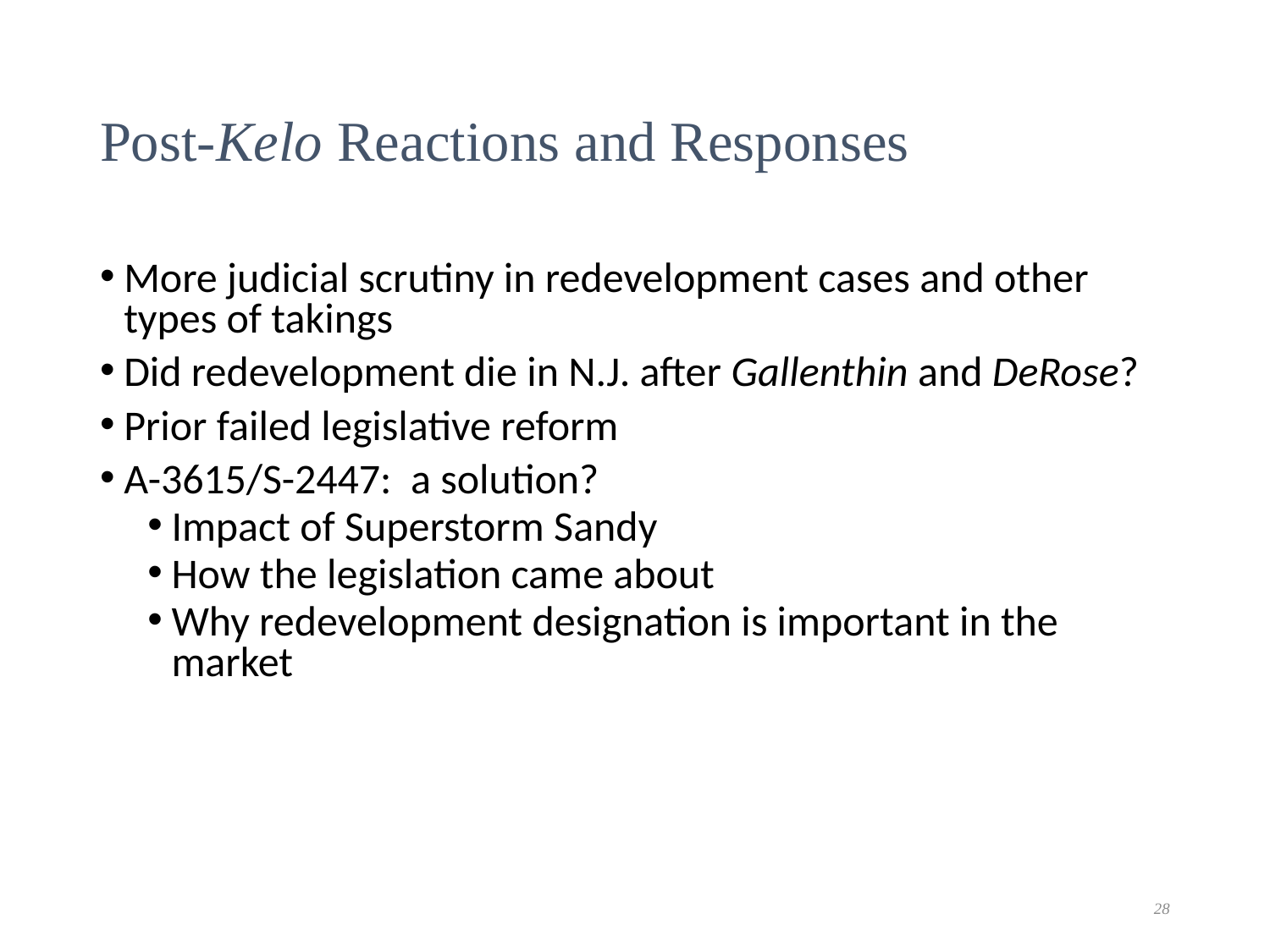

# Post-Kelo Reactions and Responses
More judicial scrutiny in redevelopment cases and other types of takings
Did redevelopment die in N.J. after Gallenthin and DeRose?
Prior failed legislative reform
A-3615/S-2447:  a solution?
Impact of Superstorm Sandy
How the legislation came about
Why redevelopment designation is important in the market

28